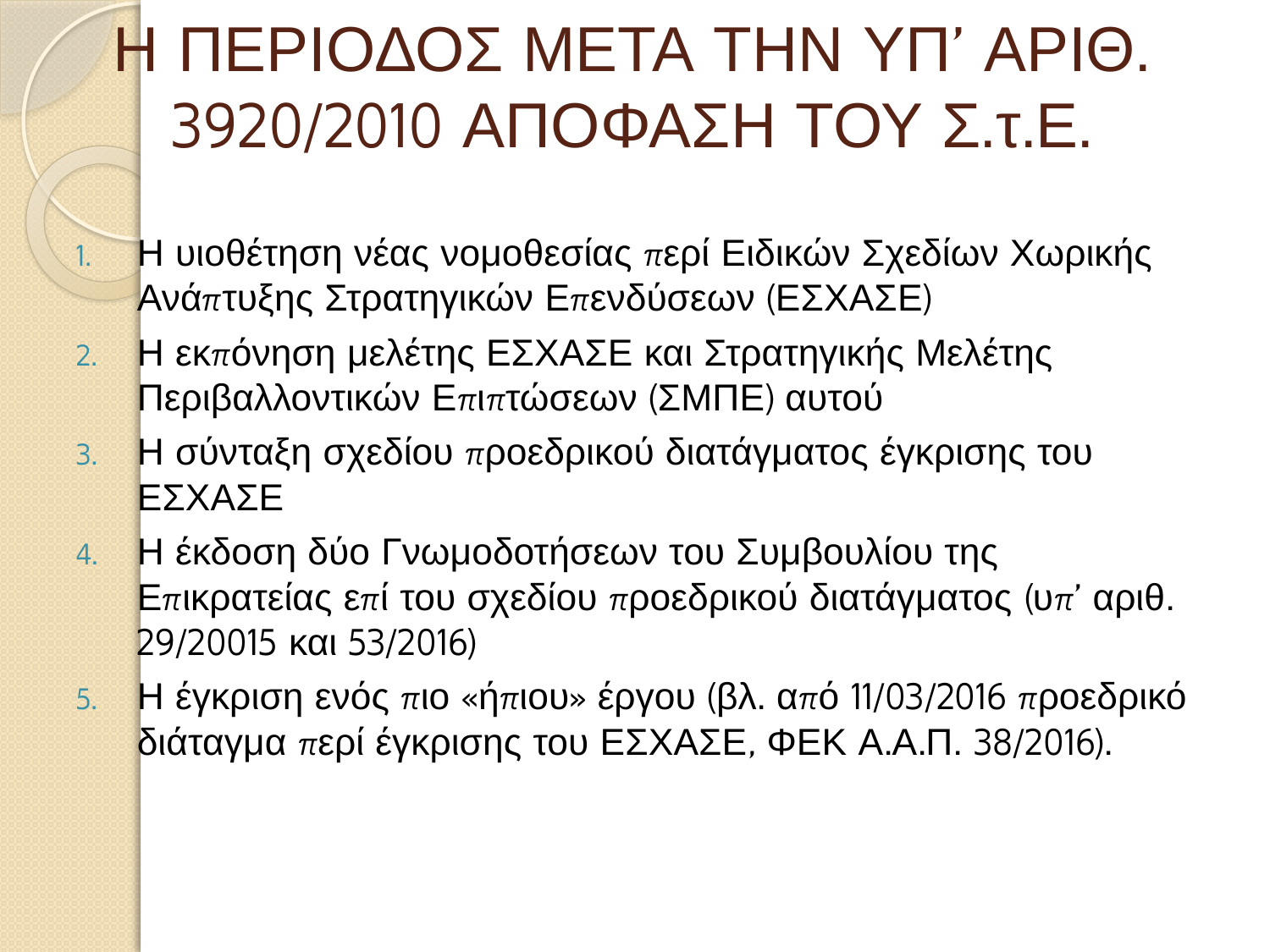

# Η ΠΕΡΙΟΔΟΣ ΜΕΤΑ ΤΗΝ ΥΠ’ ΑΡΙΘ. 3920/2010 ΑΠΟΦΑΣΗ ΤΟΥ Σ.τ.Ε.
Η υιοθέτηση νέας νομοθεσίας περί Ειδικών Σχεδίων Χωρικής Ανάπτυξης Στρατηγικών Επενδύσεων (ΕΣΧΑΣΕ)
Η εκπόνηση μελέτης ΕΣΧΑΣΕ και Στρατηγικής Μελέτης Περιβαλλοντικών Επιπτώσεων (ΣΜΠΕ) αυτού
Η σύνταξη σχεδίου προεδρικού διατάγματος έγκρισης του ΕΣΧΑΣΕ
Η έκδοση δύο Γνωμοδοτήσεων του Συμβουλίου της Επικρατείας επί του σχεδίου προεδρικού διατάγματος (υπ’ αριθ. 29/20015 και 53/2016)
Η έγκριση ενός πιο «ήπιου» έργου (βλ. από 11/03/2016 προεδρικό διάταγμα περί έγκρισης του ΕΣΧΑΣΕ, ΦΕΚ Α.Α.Π. 38/2016).